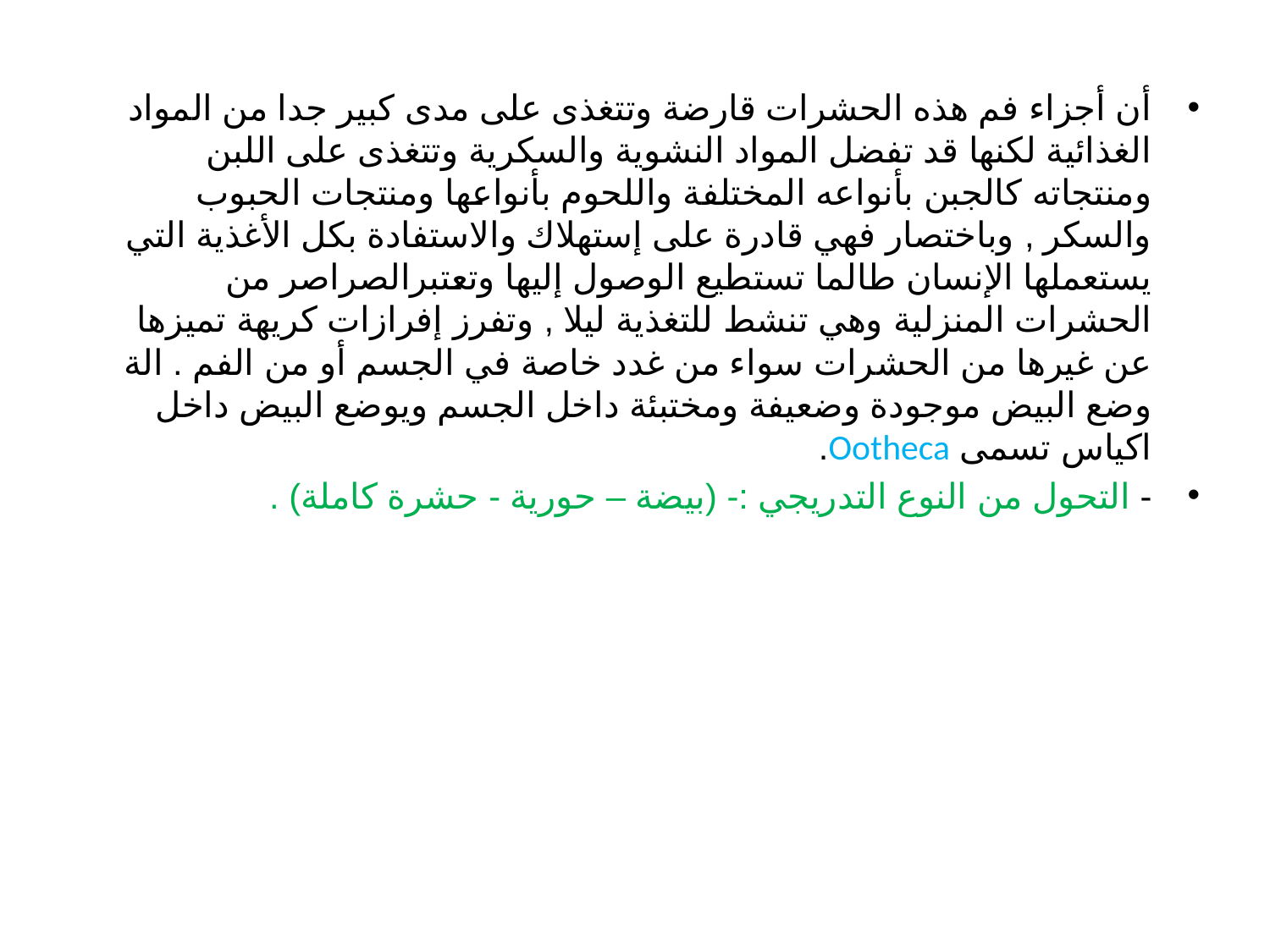

أن أجزاء فم هذه الحشرات قارضة وتتغذى على مدى كبير جدا من المواد الغذائية لكنها قد تفضل المواد النشوية والسكرية وتتغذى على اللبن ومنتجاته كالجبن بأنواعه المختلفة واللحوم بأنواعها ومنتجات الحبوب والسكر , وباختصار فهي قادرة على إستهلاك والاستفادة بكل الأغذية التي يستعملها الإنسان طالما تستطيع الوصول إليها وتعتبرالصراصر من الحشرات المنزلية وهي تنشط للتغذية ليلا , وتفرز إفرازات كريهة تميزها عن غيرها من الحشرات سواء من غدد خاصة في الجسم أو من الفم . الة وضع البيض موجودة وضعيفة ومختبئة داخل الجسم ويوضع البيض داخل اكياس تسمى Ootheca.
- التحول من النوع التدريجي :- (بيضة – حورية - حشرة كاملة) .